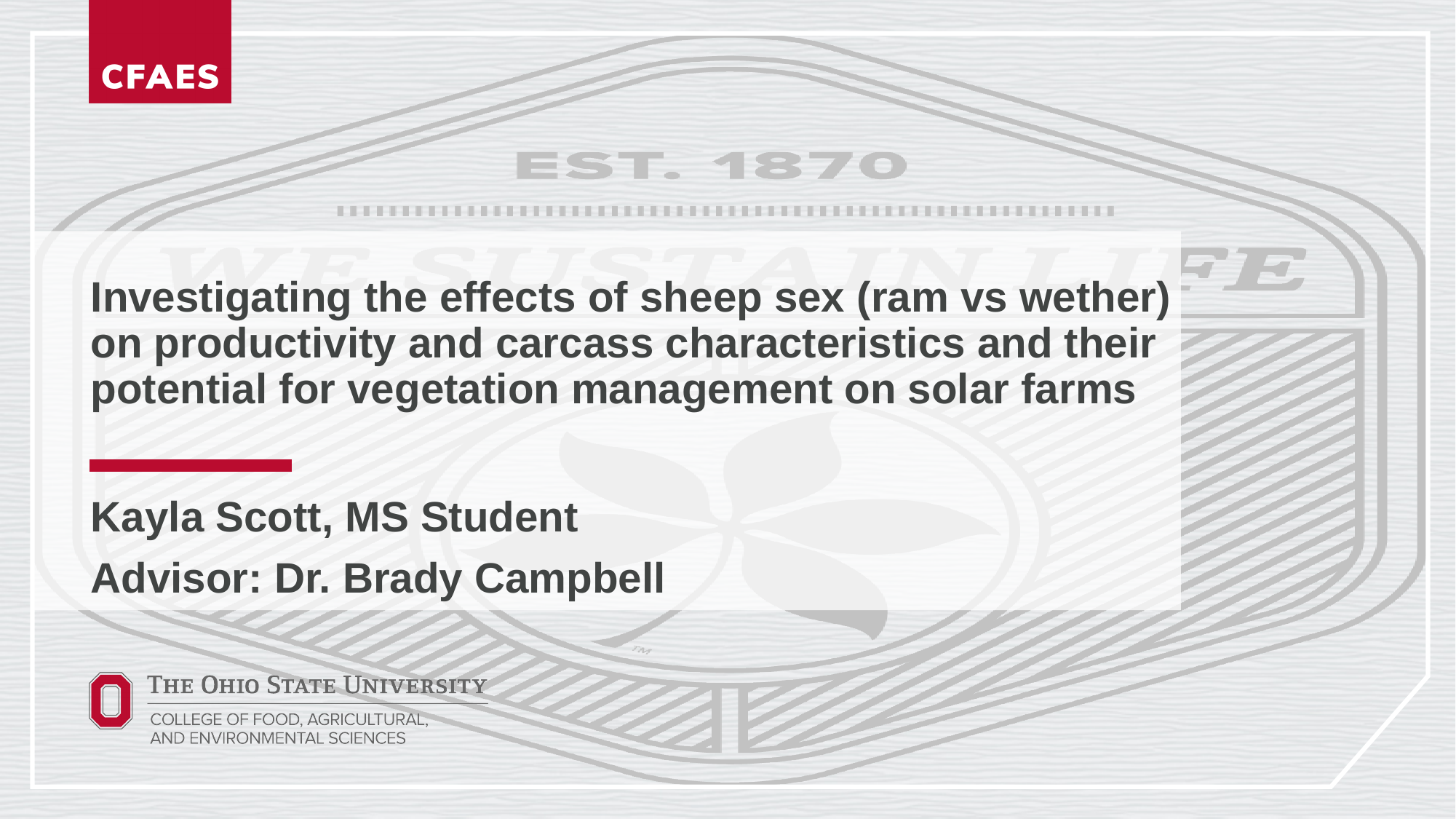

# Investigating the effects of sheep sex (ram vs wether) on productivity and carcass characteristics and their potential for vegetation management on solar farms
Kayla Scott, MS Student
Advisor: Dr. Brady Campbell